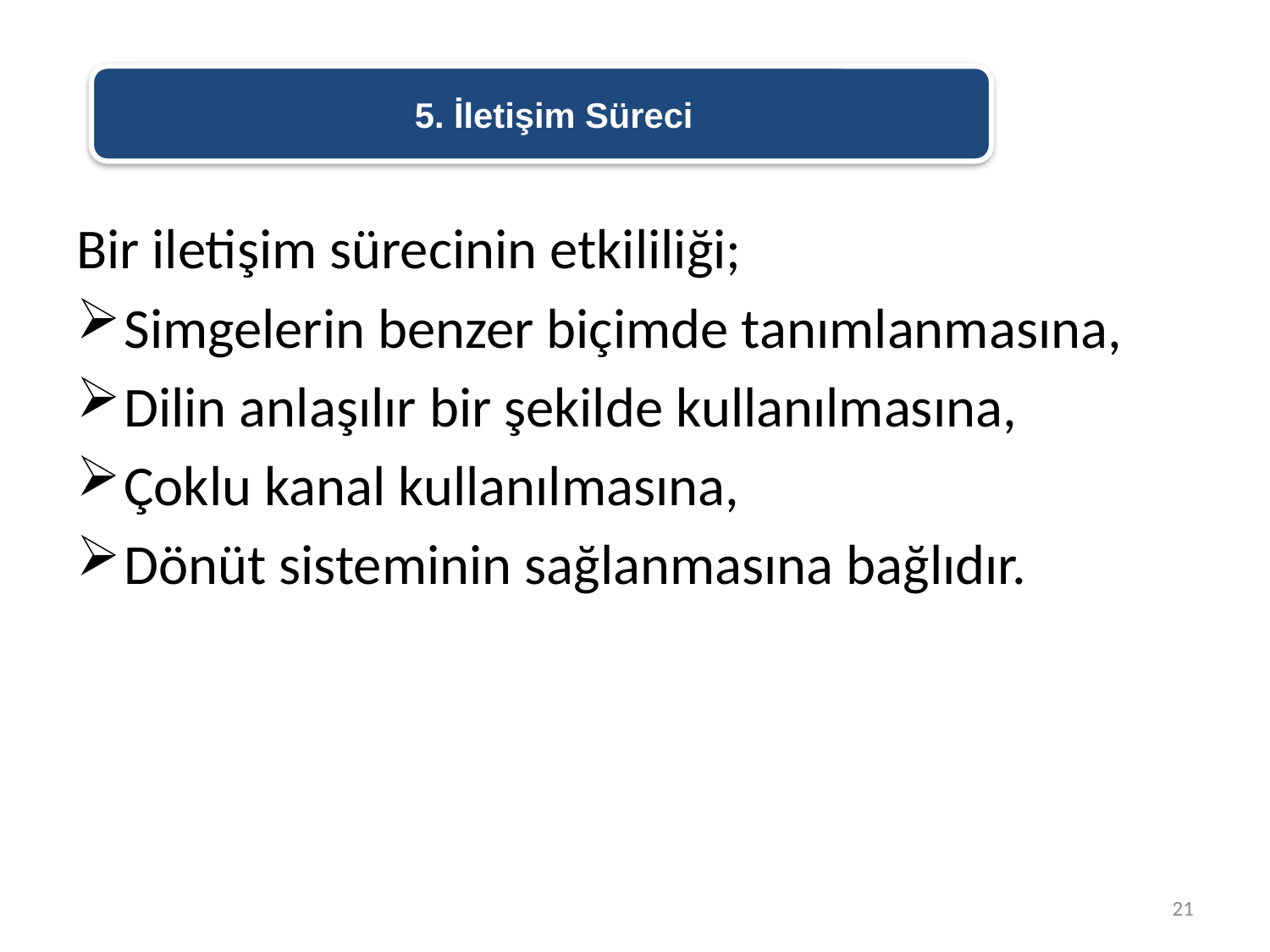

5. İletişim Süreci
Bir iletişim sürecinin etkililiği;
Simgelerin benzer biçimde tanımlanmasına,
Dilin anlaşılır bir şekilde kullanılmasına,
Çoklu kanal kullanılmasına,
Dönüt sisteminin sağlanmasına bağlıdır.
21